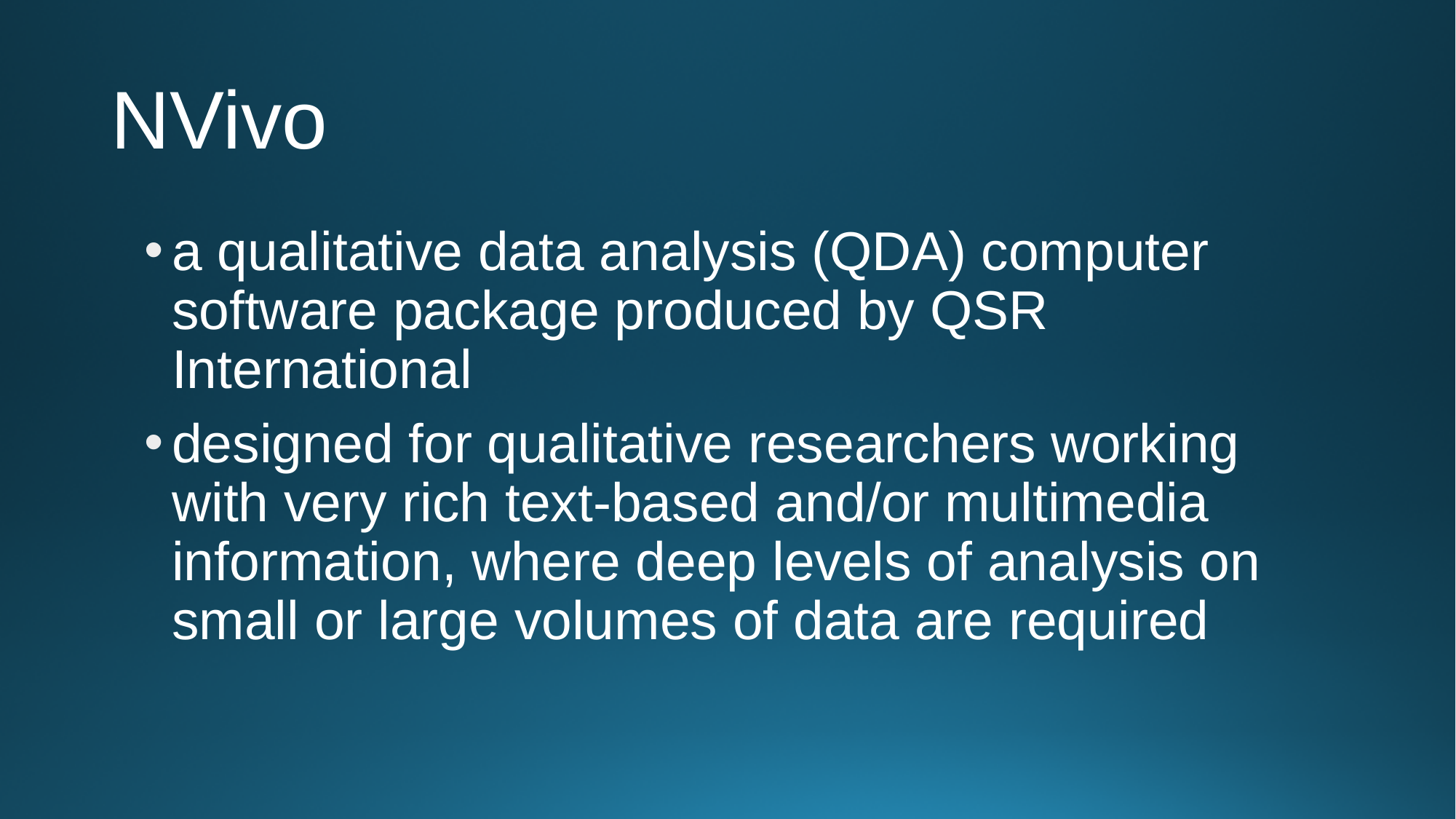

# NVivo
a qualitative data analysis (QDA) computer software package produced by QSR International
designed for qualitative researchers working with very rich text-based and/or multimedia information, where deep levels of analysis on small or large volumes of data are required